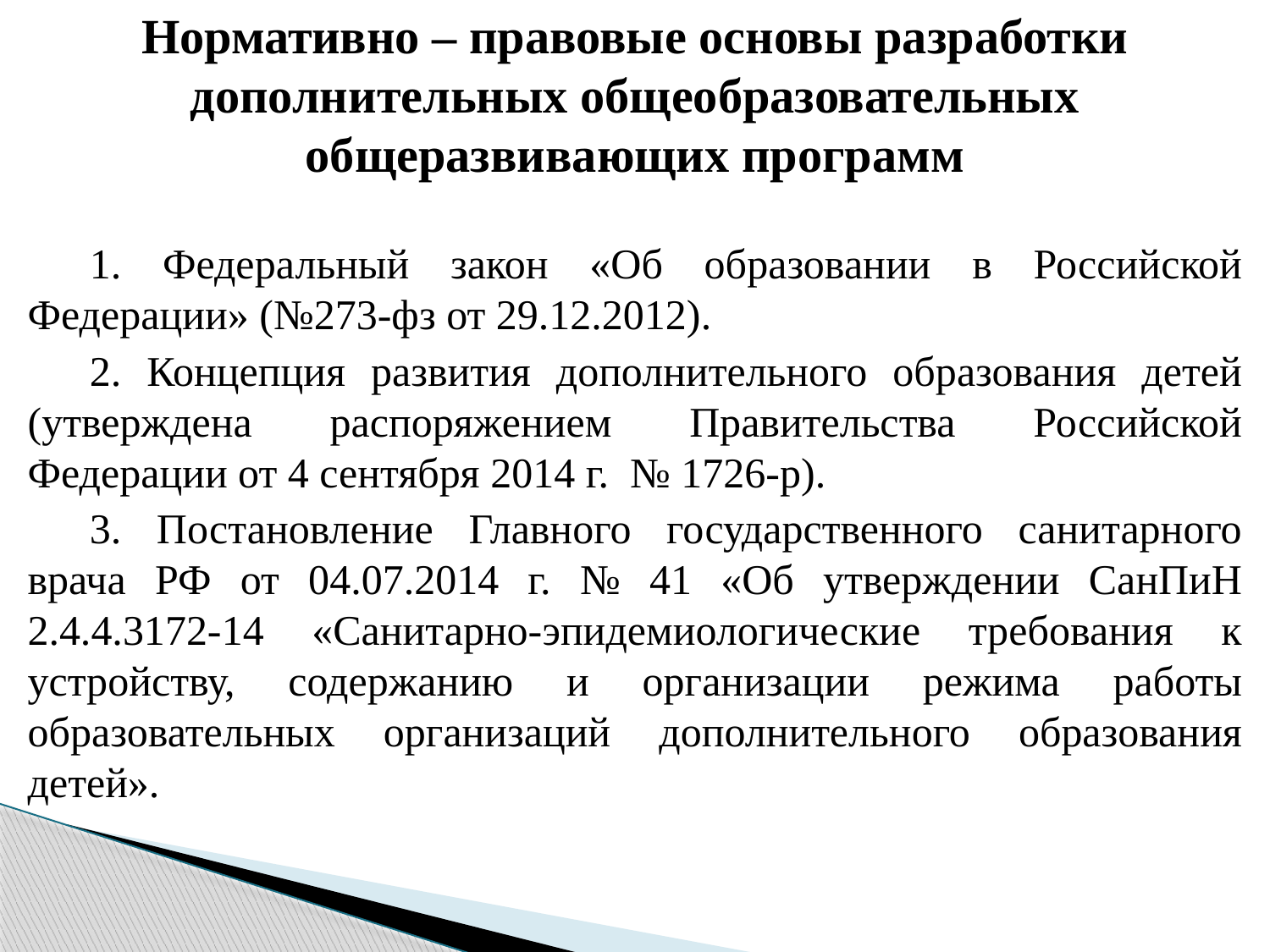

# Нормативно – правовые основы разработки дополнительных общеобразовательных общеразвивающих программ

1. Федеральный закон «Об образовании в Российской Федерации» (№273-фз от 29.12.2012).
2. Концепция развития дополнительного образования детей (утверждена распоряжением Правительства Российской Федерации от 4 сентября 2014 г.  № 1726-р).
3. Постановление Главного государственного санитарного врача РФ от 04.07.2014 г. № 41 «Об утверждении СанПиН 2.4.4.3172-14 «Санитарно-эпидемиологические требования к устройству, содержанию и организации режима работы образовательных организаций дополнительного образования детей».